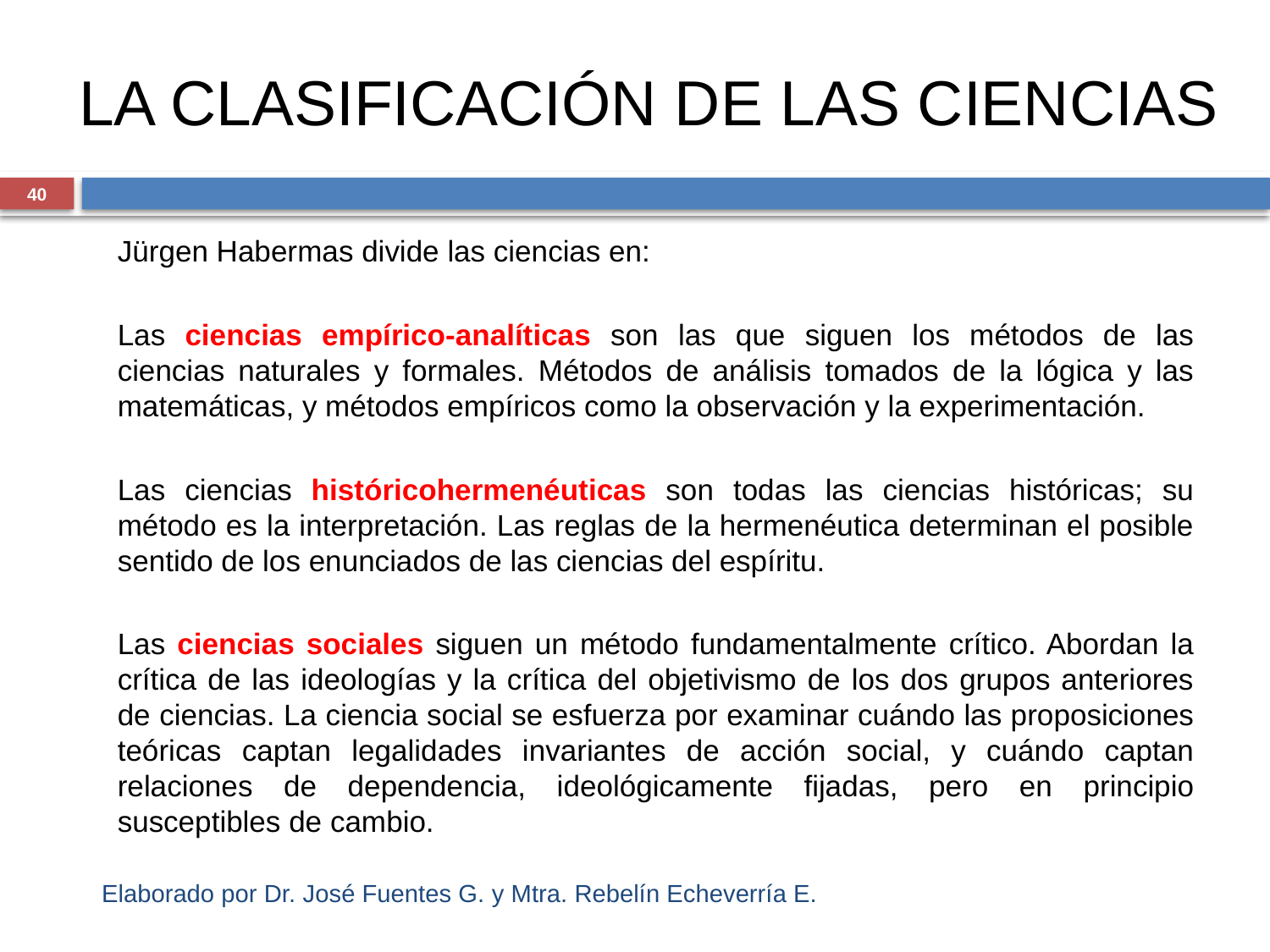

LA CLASIFICACIÓN DE LAS CIENCIAS
40
	Jürgen Habermas divide las ciencias en:

	Las ciencias empírico-analíticas son las que siguen los métodos de las ciencias naturales y formales. Métodos de análisis tomados de la lógica y las matemáticas, y métodos empíricos como la observación y la experimentación.

	Las ciencias históricohermenéuticas son todas las ciencias históricas; su método es la interpretación. Las reglas de la hermenéutica determinan el posible sentido de los enunciados de las ciencias del espíritu.

	Las ciencias sociales siguen un método fundamentalmente crítico. Abordan la crítica de las ideologías y la crítica del objetivismo de los dos grupos anteriores de ciencias. La ciencia social se esfuerza por examinar cuándo las proposiciones teóricas captan legalidades invariantes de acción social, y cuándo captan relaciones de dependencia, ideológicamente fijadas, pero en principio susceptibles de cambio.

Elaborado por Dr. José Fuentes G. y Mtra. Rebelín Echeverría E.